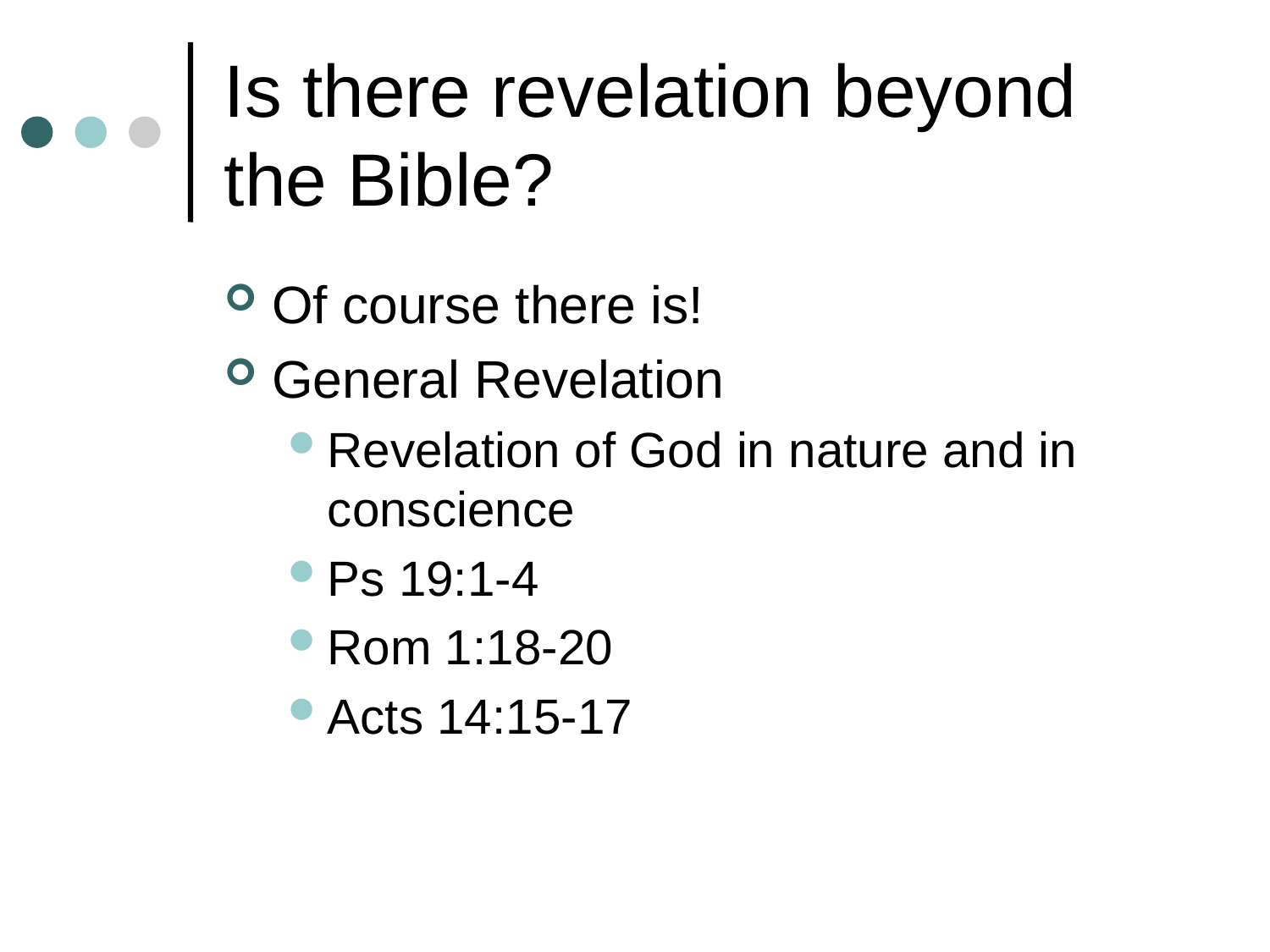

# Is there revelation beyond the Bible?
Of course there is!
General Revelation
Revelation of God in nature and in conscience
Ps 19:1-4
Rom 1:18-20
Acts 14:15-17